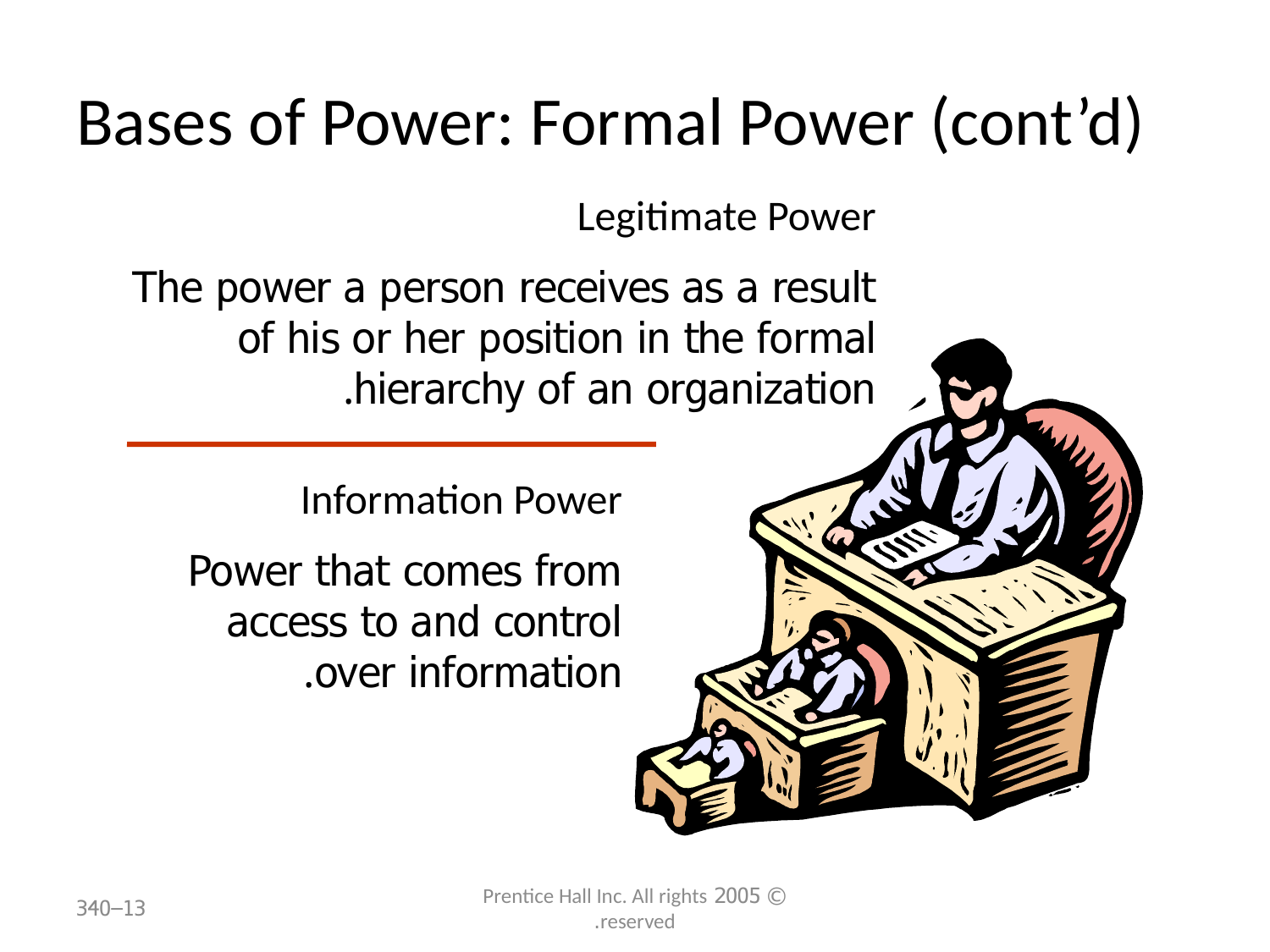

# Bases of Power: Formal Power (cont’d)
Legitimate Power
The power a person receives as a result of his or her position in the formal hierarchy of an organization.

Information Power
Power that comes from access to and control over information.
13–340
© 2005 Prentice Hall Inc. All rights reserved.